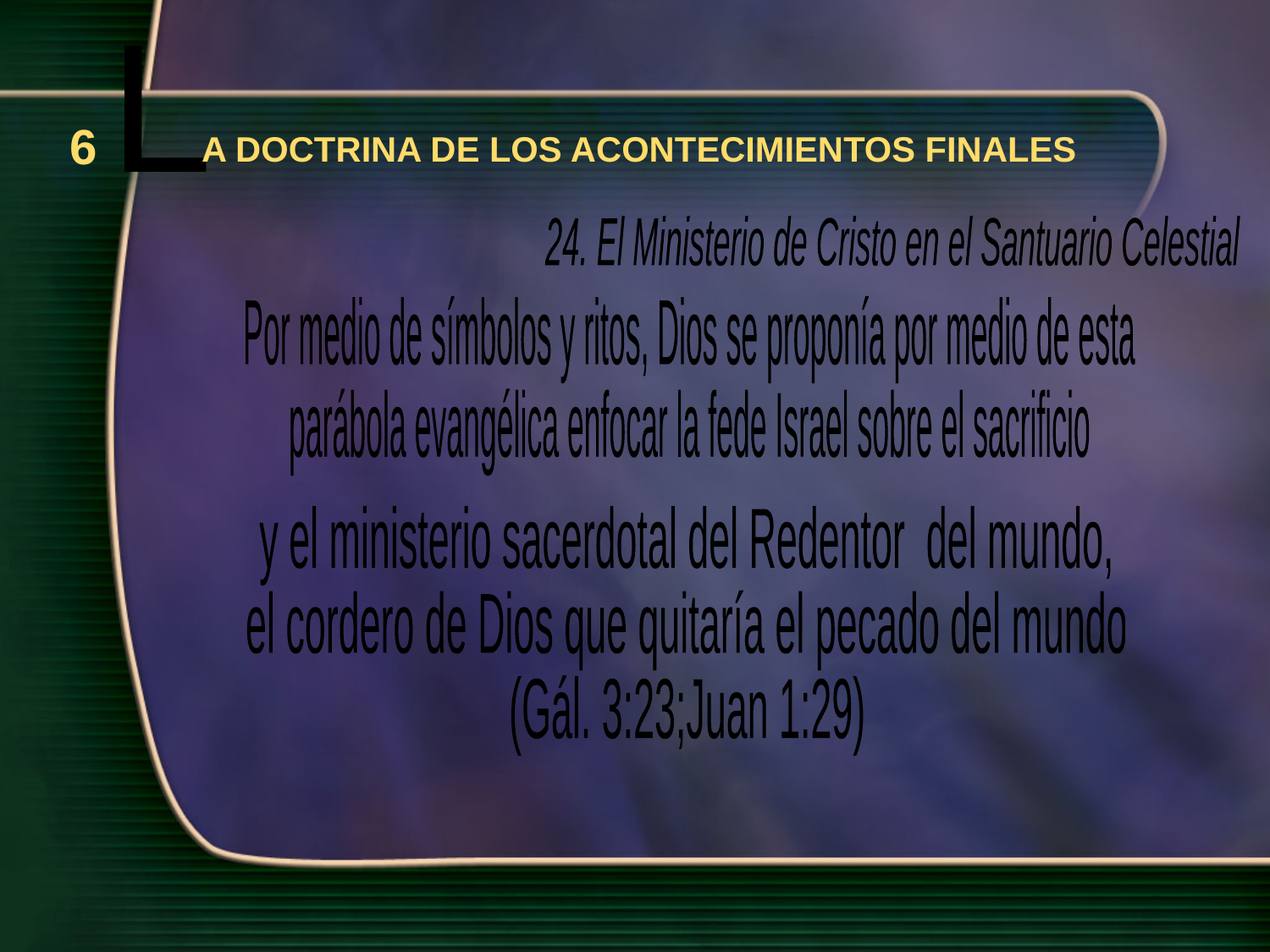

L
6
A DOCTRINA DE LOS ACONTECIMIENTOS FINALES
24. El Ministerio de Cristo en el Santuario Celestial
Por medio de símbolos y ritos, Dios se proponía por medio de esta
parábola evangélica enfocar la fede Israel sobre el sacrificio
y el ministerio sacerdotal del Redentor  del mundo,
el cordero de Dios que quitaría el pecado del mundo
(Gál. 3:23;Juan 1:29)